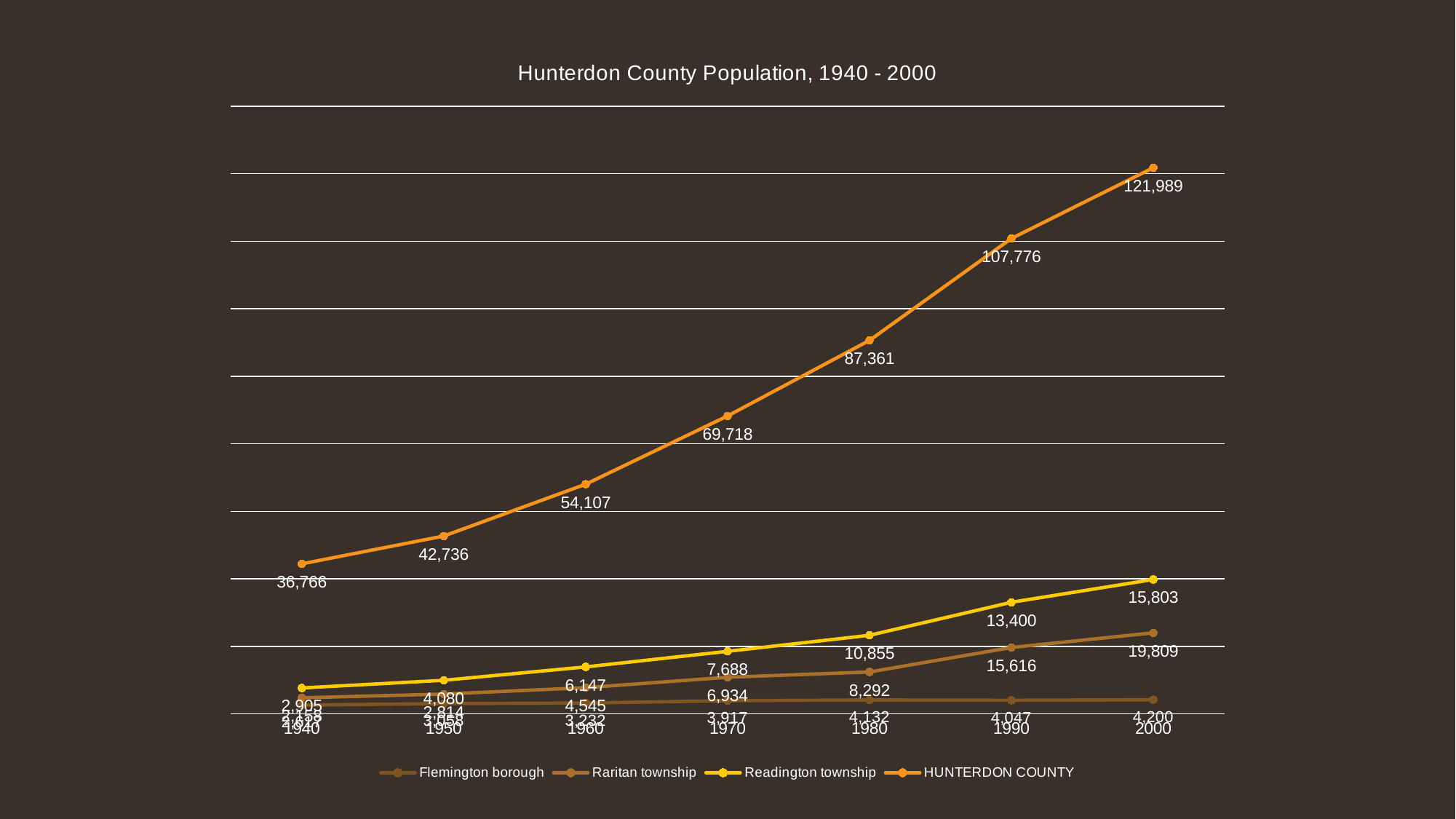

### Chart: Hunterdon County Population, 1940 - 2000

| Category | Flemington borough | Raritan township | Readington township | HUNTERDON COUNTY |
|---|---|---|---|---|
| 1940 | 2617.0 | 2158.0 | 2905.0 | 36766.0 |
| 1950 | 3058.0 | 2814.0 | 4080.0 | 42736.0 |
| 1960 | 3232.0 | 4545.0 | 6147.0 | 54107.0 |
| 1970 | 3917.0 | 6934.0 | 7688.0 | 69718.0 |
| 1980 | 4132.0 | 8292.0 | 10855.0 | 87361.0 |
| 1990 | 4047.0 | 15616.0 | 13400.0 | 107776.0 |
| 2000 | 4200.0 | 19809.0 | 15803.0 | 121989.0 |